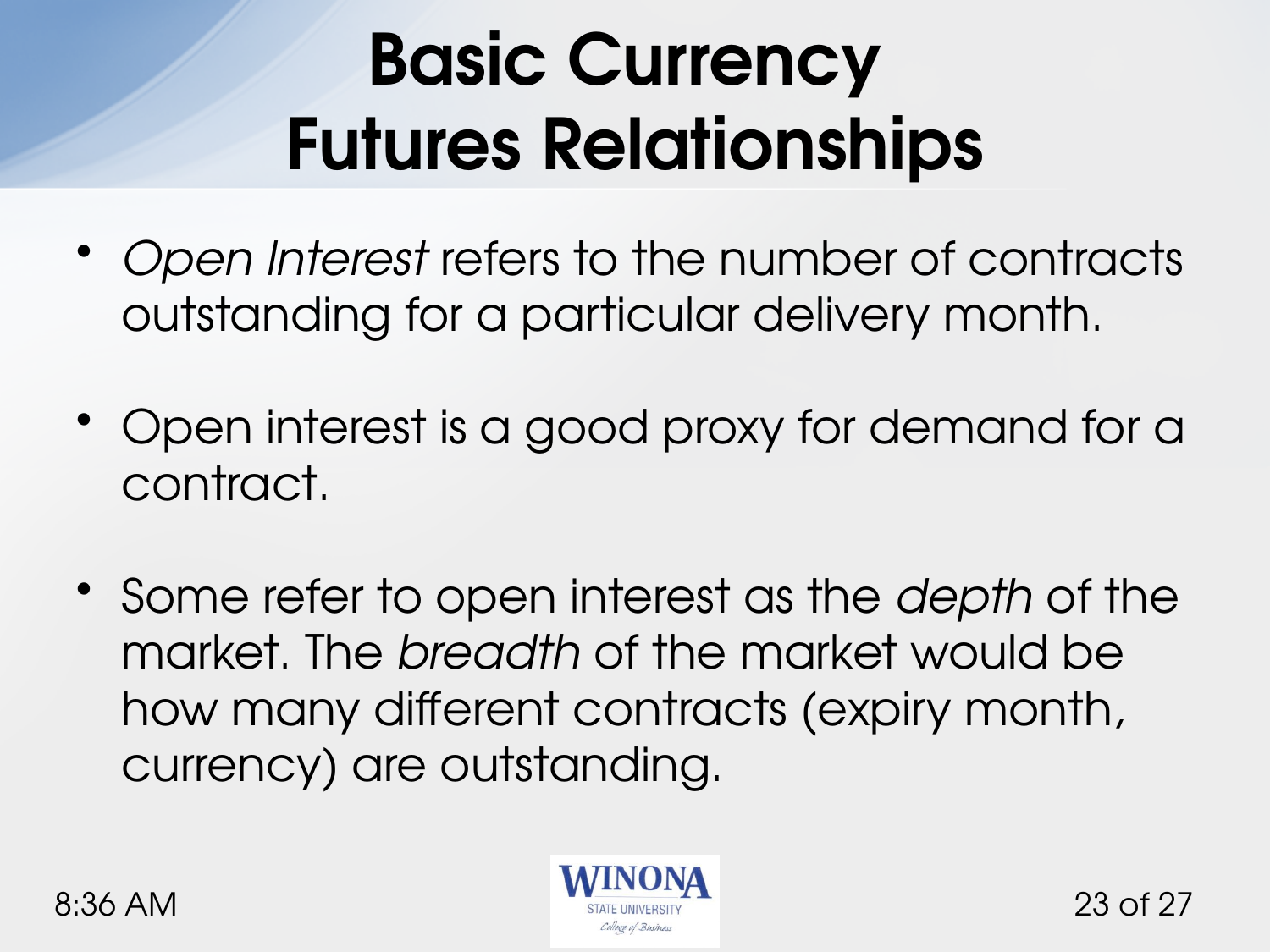

# Basic Currency Futures Relationships
Open Interest refers to the number of contracts outstanding for a particular delivery month.

Open interest is a good proxy for demand for a contract.

Some refer to open interest as the depth of the market. The breadth of the market would be how many different contracts (expiry month, currency) are outstanding.